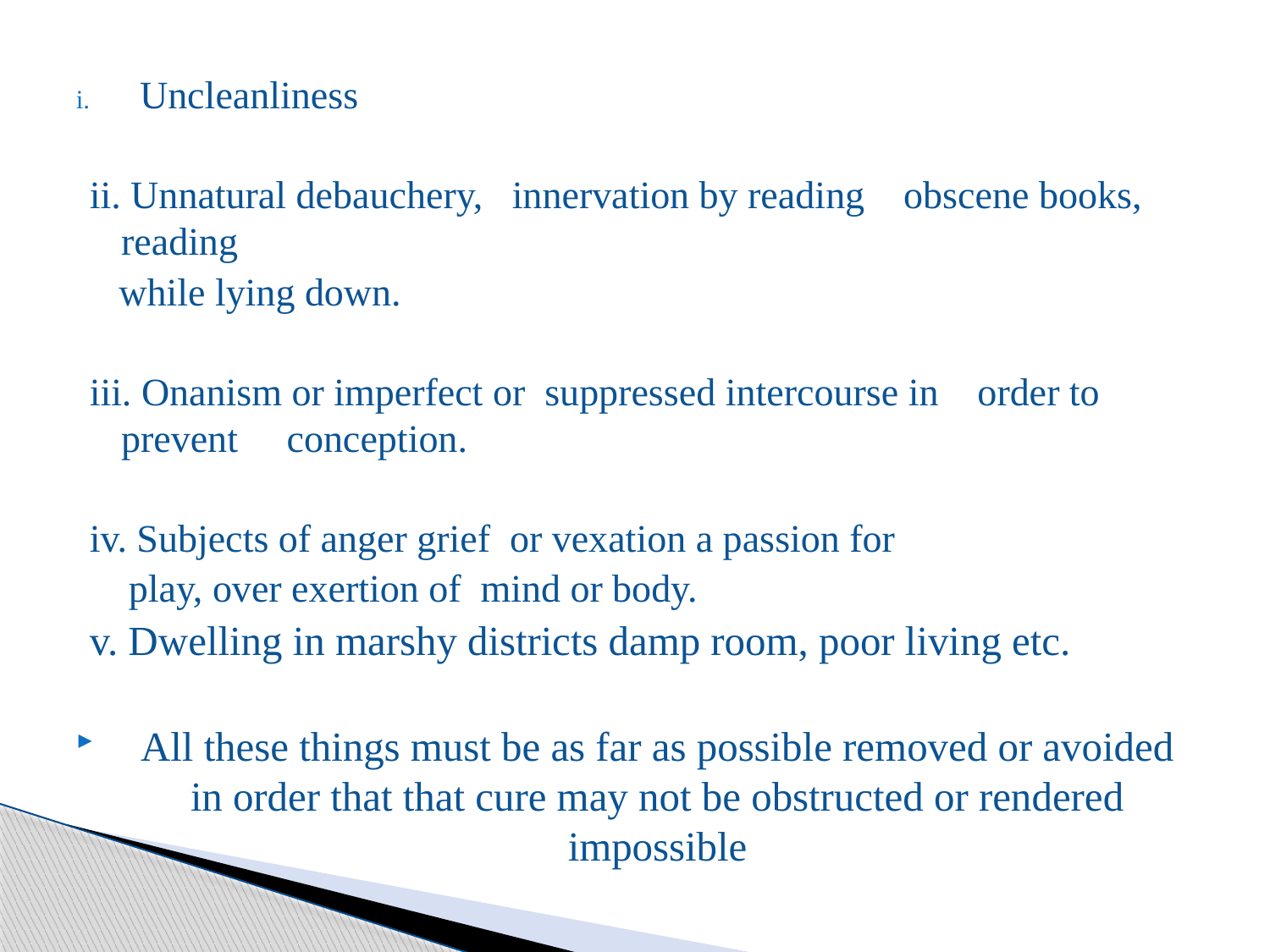

Uncleanliness

ii. Unnatural debauchery,   innervation by reading    obscene books, reading
   while lying down.

iii. Onanism or imperfect or  suppressed intercourse in    order to prevent     conception.

iv. Subjects of anger grief  or vexation a passion for
    play, over exertion of  mind or body.
v. Dwelling in marshy districts damp room, poor living etc.

All these things must be as far as possible removed or avoided in order that that cure may not be obstructed or rendered impossible